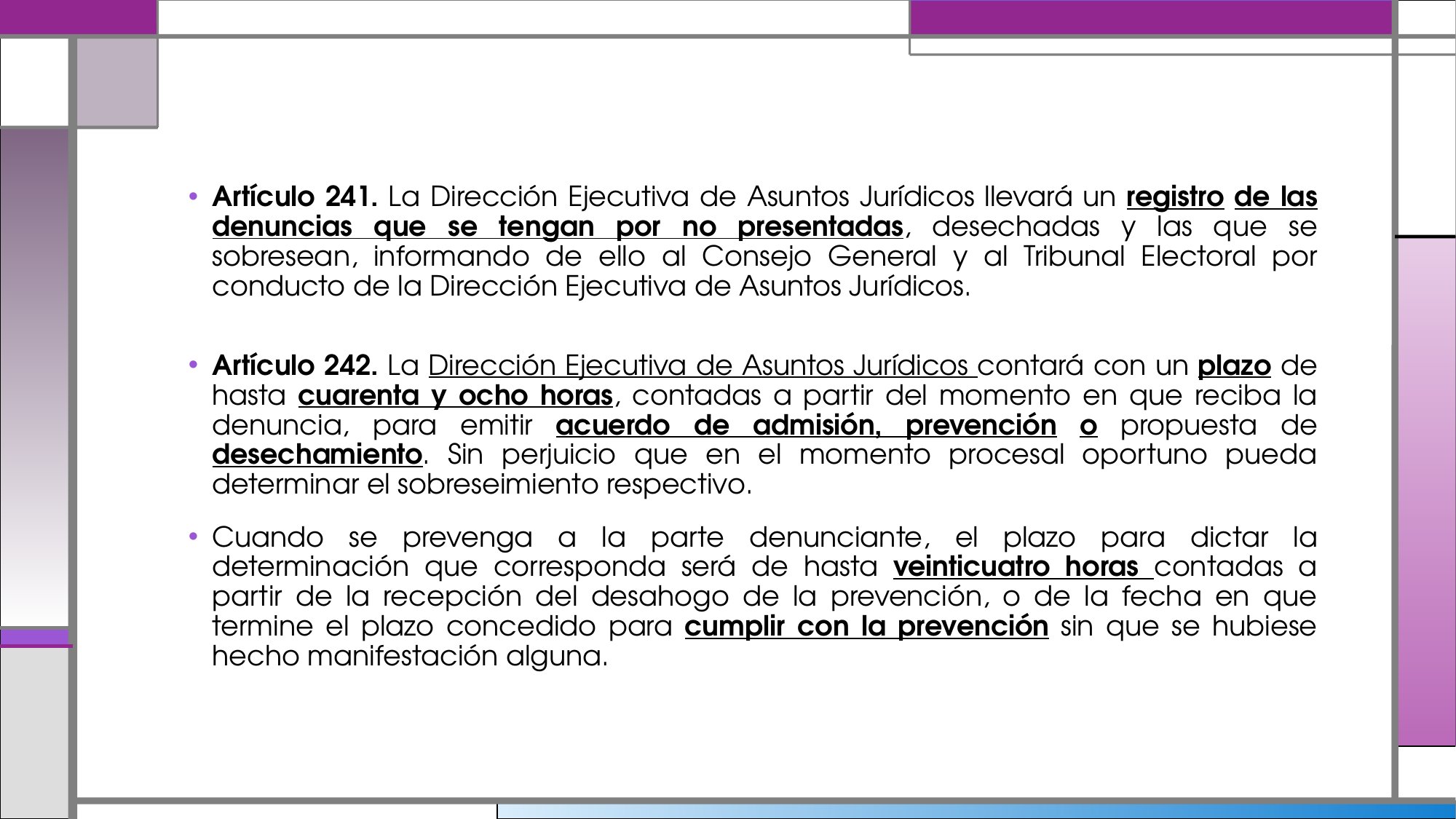

Artículo 241. La Dirección Ejecutiva de Asuntos Jurídicos llevará un registro de las denuncias que se tengan por no presentadas, desechadas y las que se sobresean, informando de ello al Consejo General y al Tribunal Electoral por conducto de la Dirección Ejecutiva de Asuntos Jurídicos.

Artículo 242. La Dirección Ejecutiva de Asuntos Jurídicos contará con un plazo de hasta cuarenta y ocho horas, contadas a partir del momento en que reciba la denuncia, para emitir acuerdo de admisión, prevención o propuesta de desechamiento. Sin perjuicio que en el momento procesal oportuno pueda determinar el sobreseimiento respectivo.
Cuando se prevenga a la parte denunciante, el plazo para dictar la determinación que corresponda será de hasta veinticuatro horas contadas a partir de la recepción del desahogo de la prevención, o de la fecha en que termine el plazo concedido para cumplir con la prevención sin que se hubiese hecho manifestación alguna.